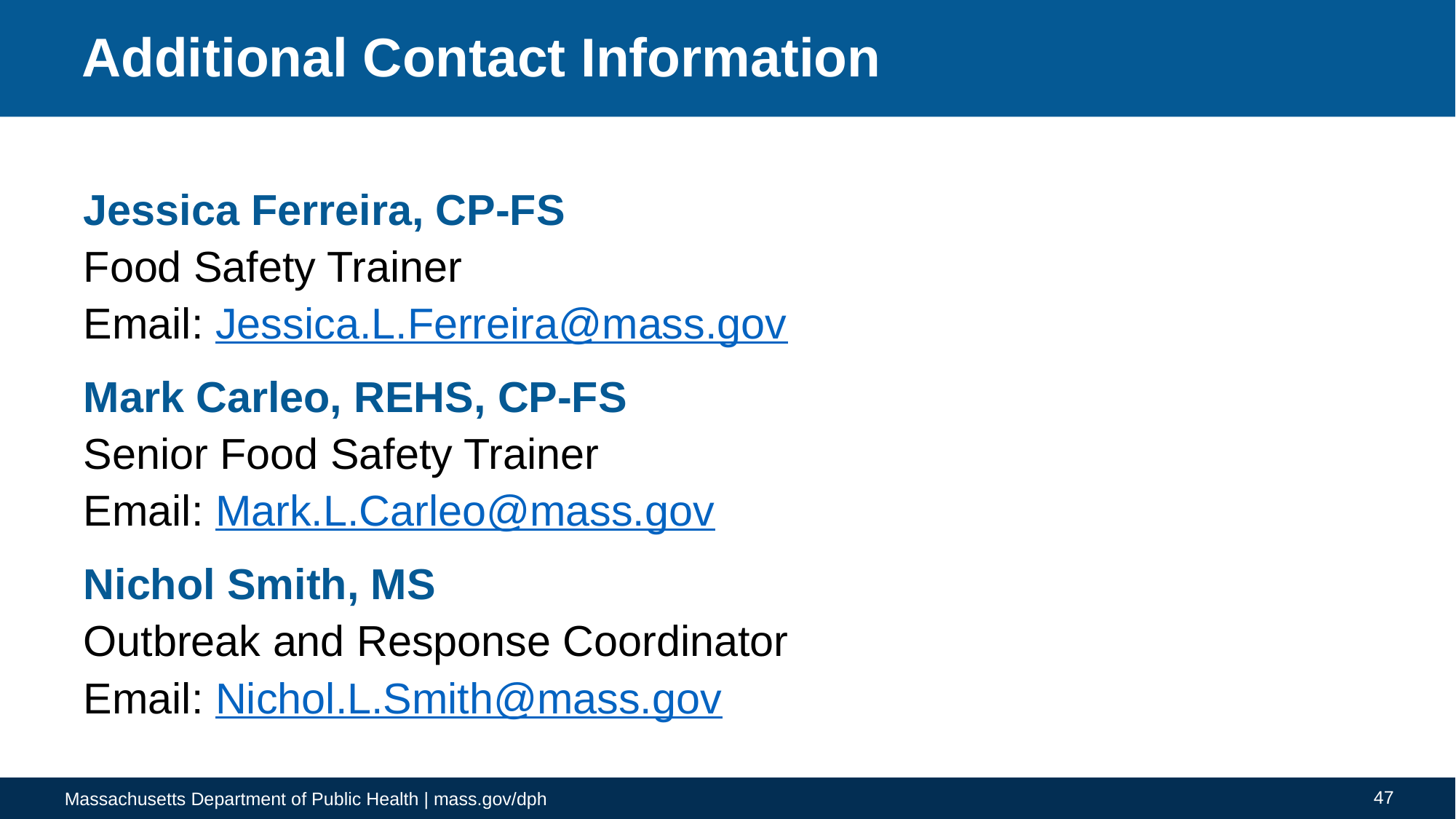

# Additional Contact Information
Jessica Ferreira, CP-FS
Food Safety Trainer
Email: Jessica.L.Ferreira@mass.gov
Mark Carleo, REHS, CP-FS
Senior Food Safety Trainer
Email: Mark.L.Carleo@mass.gov
Nichol Smith, MS
Outbreak and Response Coordinator
Email: Nichol.L.Smith@mass.gov
47